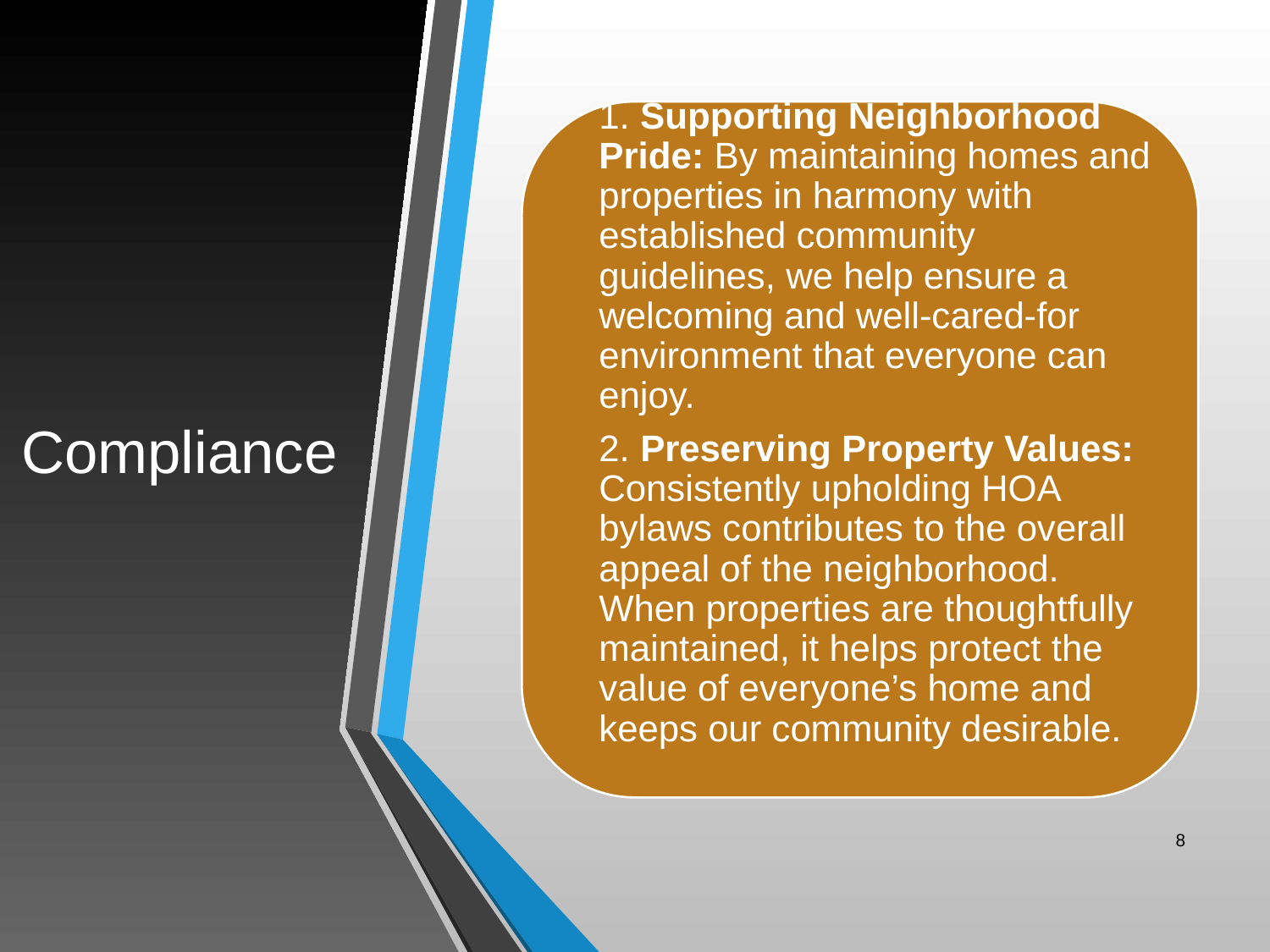

# Compliance
1. Supporting Neighborhood Pride: By maintaining homes and properties in harmony with established community guidelines, we help ensure a welcoming and well-cared-for environment that everyone can enjoy.
2. Preserving Property Values: Consistently upholding HOA bylaws contributes to the overall appeal of the neighborhood.  When properties are thoughtfully maintained, it helps protect the value of everyone’s home and keeps our community desirable.

8